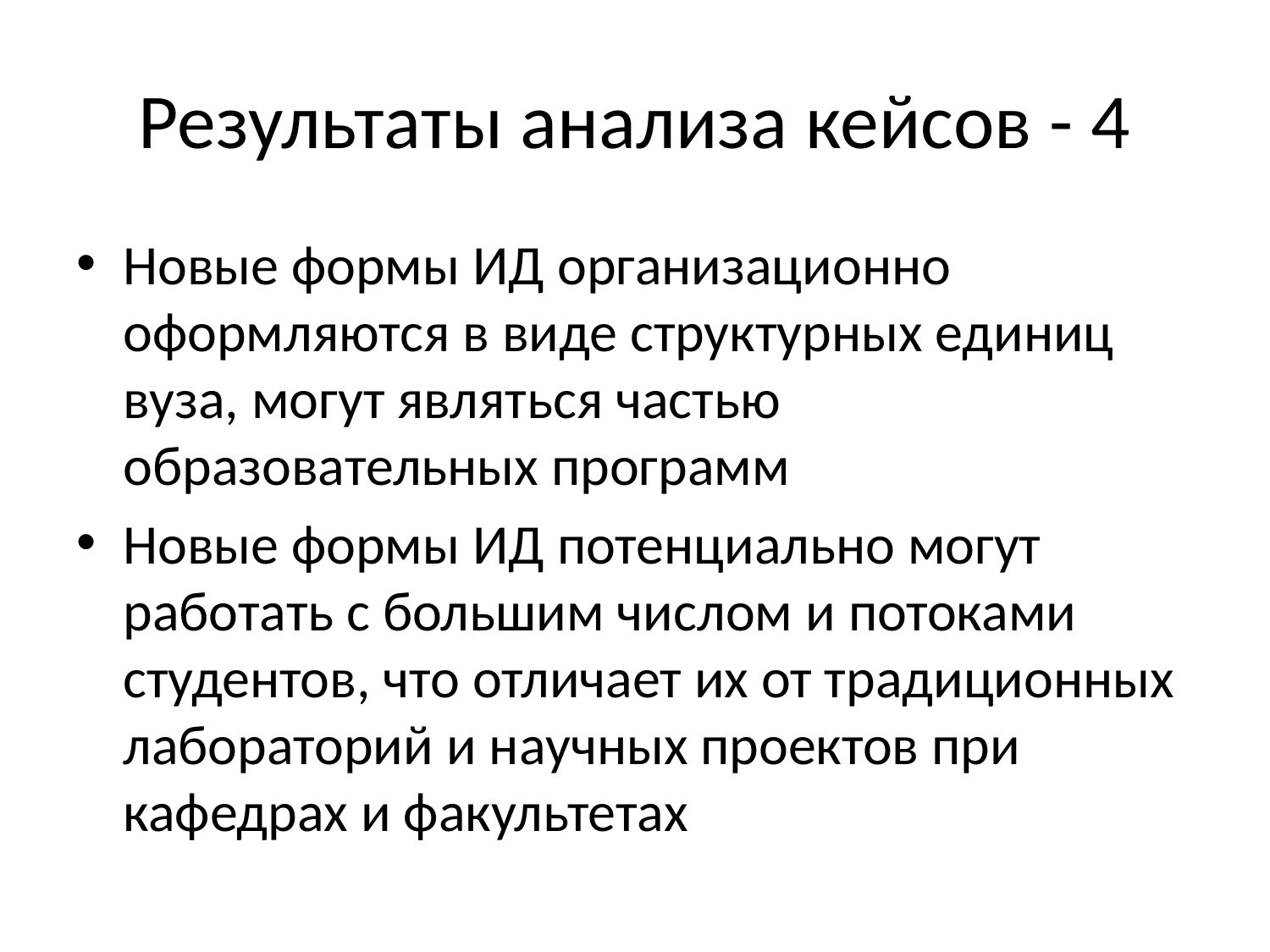

# Результаты анализа кейсов - 4
Новые формы ИД организационно оформляются в виде структурных единиц вуза, могут являться частью образовательных программ
Новые формы ИД потенциально могут работать с большим числом и потоками студентов, что отличает их от традиционных лабораторий и научных проектов при кафедрах и факультетах